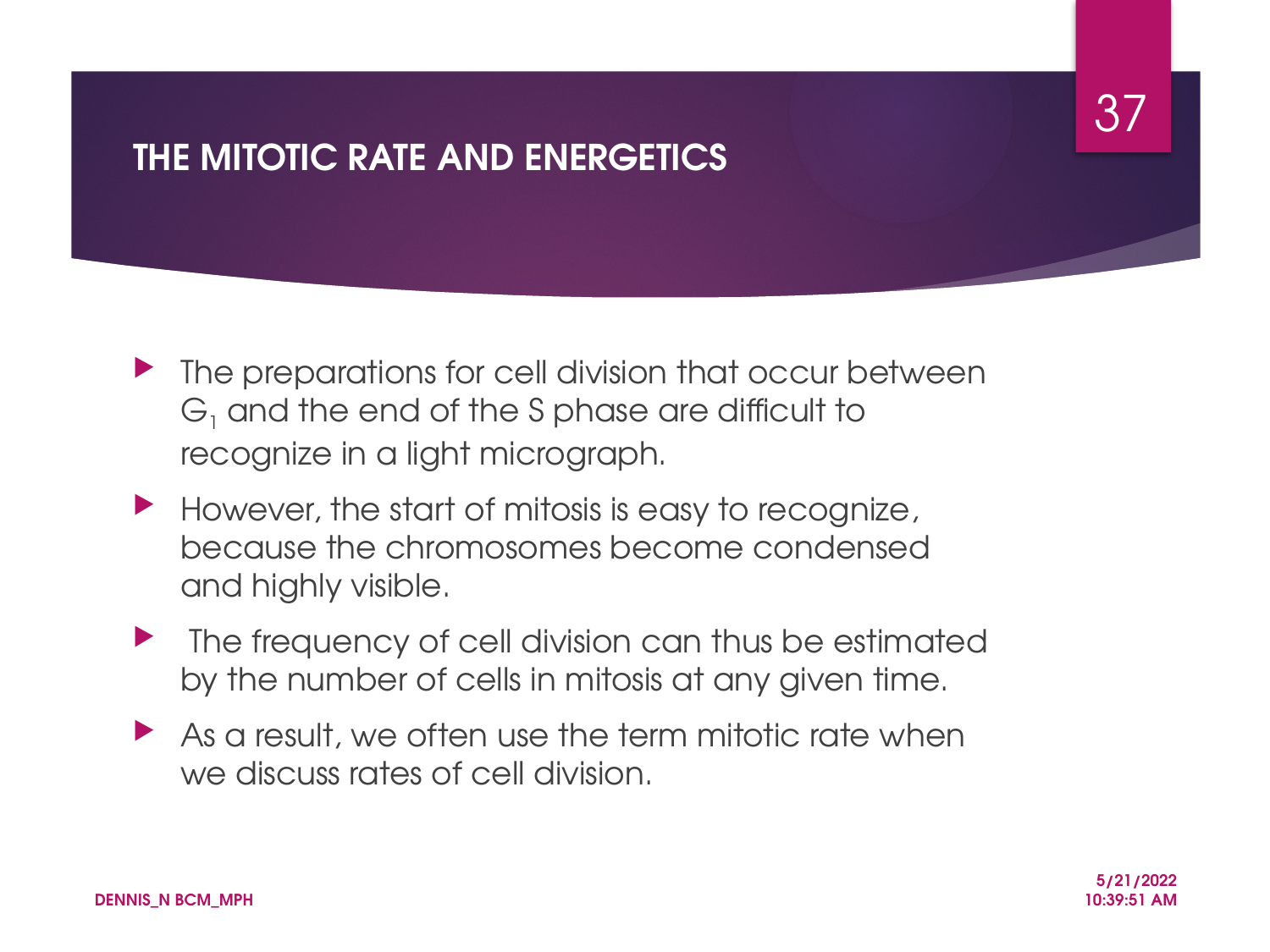

37
# THE MITOTIC RATE AND ENERGETICS
The preparations for cell division that occur between G1 and the end of the S phase are difficult to recognize in a light micrograph.
However, the start of mitosis is easy to recognize, because the chromosomes become condensed and highly visible.
 The frequency of cell division can thus be estimated by the number of cells in mitosis at any given time.
As a result, we often use the term mitotic rate when we discuss rates of cell division.

DENNIS_N BCM_MPH
5/21/2022 10:39:51 AM